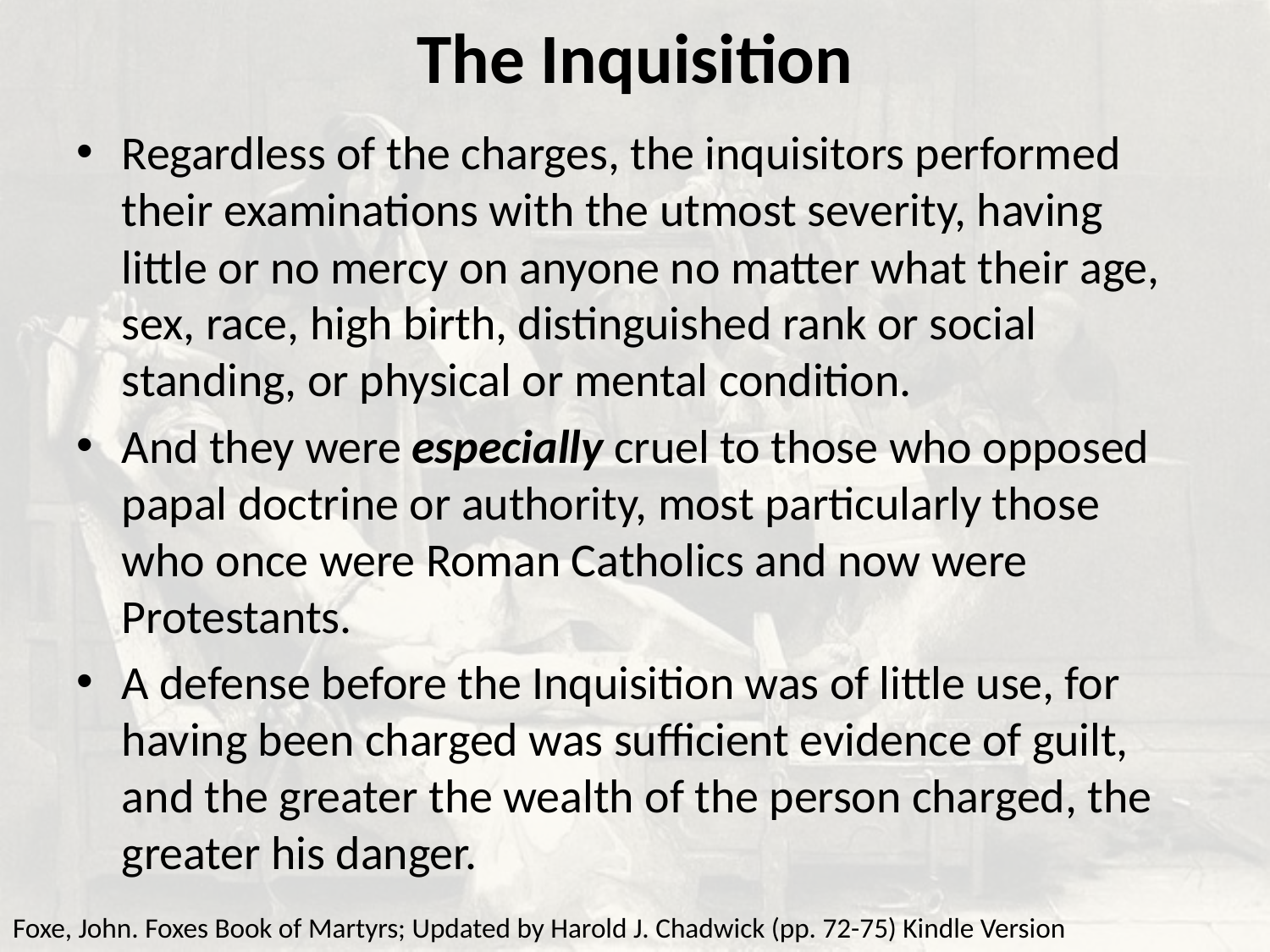

# The Inquisition
Regardless of the charges, the inquisitors performed their examinations with the utmost severity, having little or no mercy on anyone no matter what their age, sex, race, high birth, distinguished rank or social standing, or physical or mental condition.
And they were especially cruel to those who opposed papal doctrine or authority, most particularly those who once were Roman Catholics and now were Protestants.
A defense before the Inquisition was of little use, for having been charged was sufficient evidence of guilt, and the greater the wealth of the person charged, the greater his danger.
Foxe, John. Foxes Book of Martyrs; Updated by Harold J. Chadwick (pp. 72-75) Kindle Version